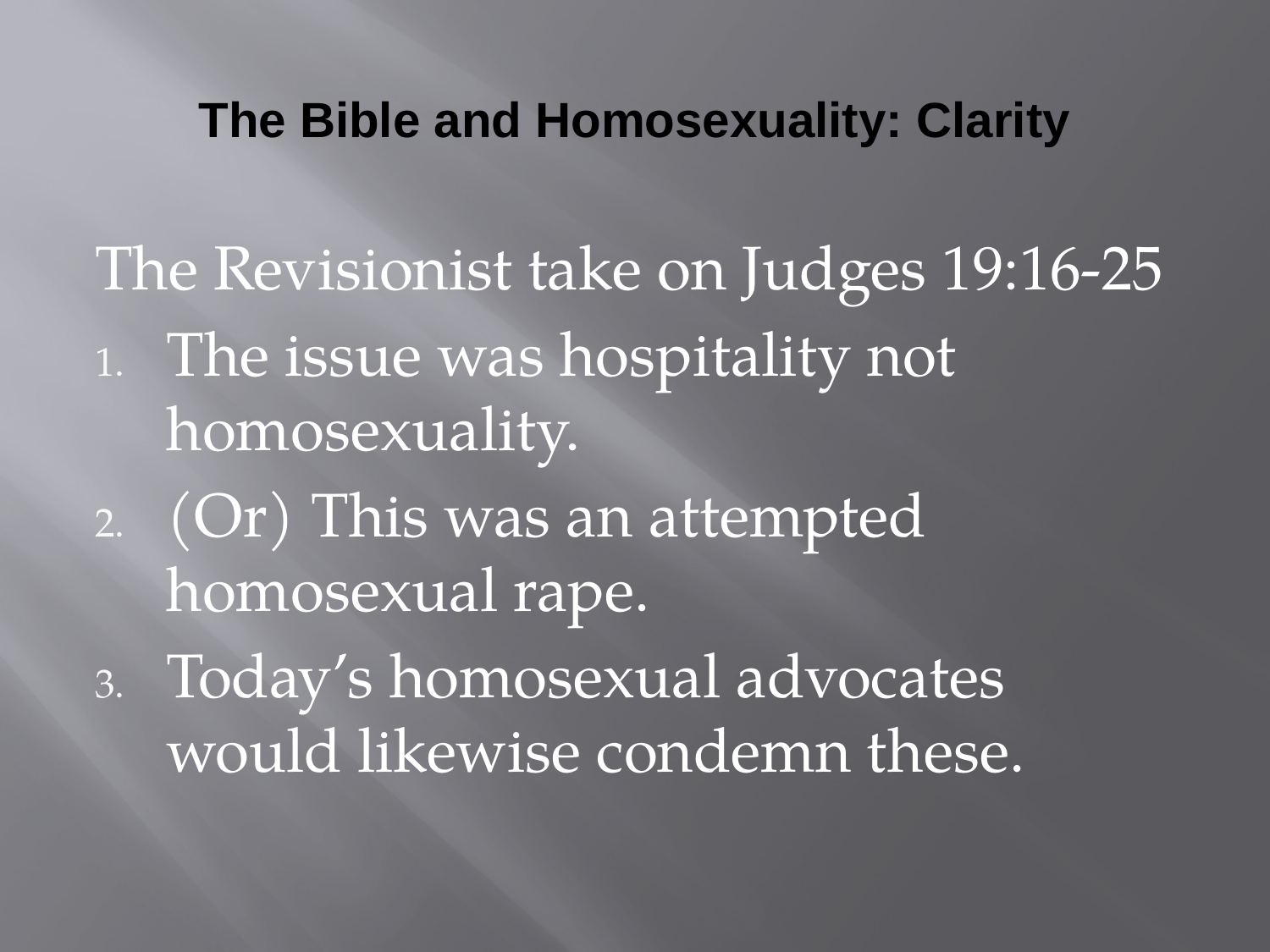

# The Bible and Homosexuality: Clarity
The Revisionist take on Judges 19:16-25
The issue was hospitality not homosexuality.
(Or) This was an attempted homosexual rape.
Today’s homosexual advocates would likewise condemn these.